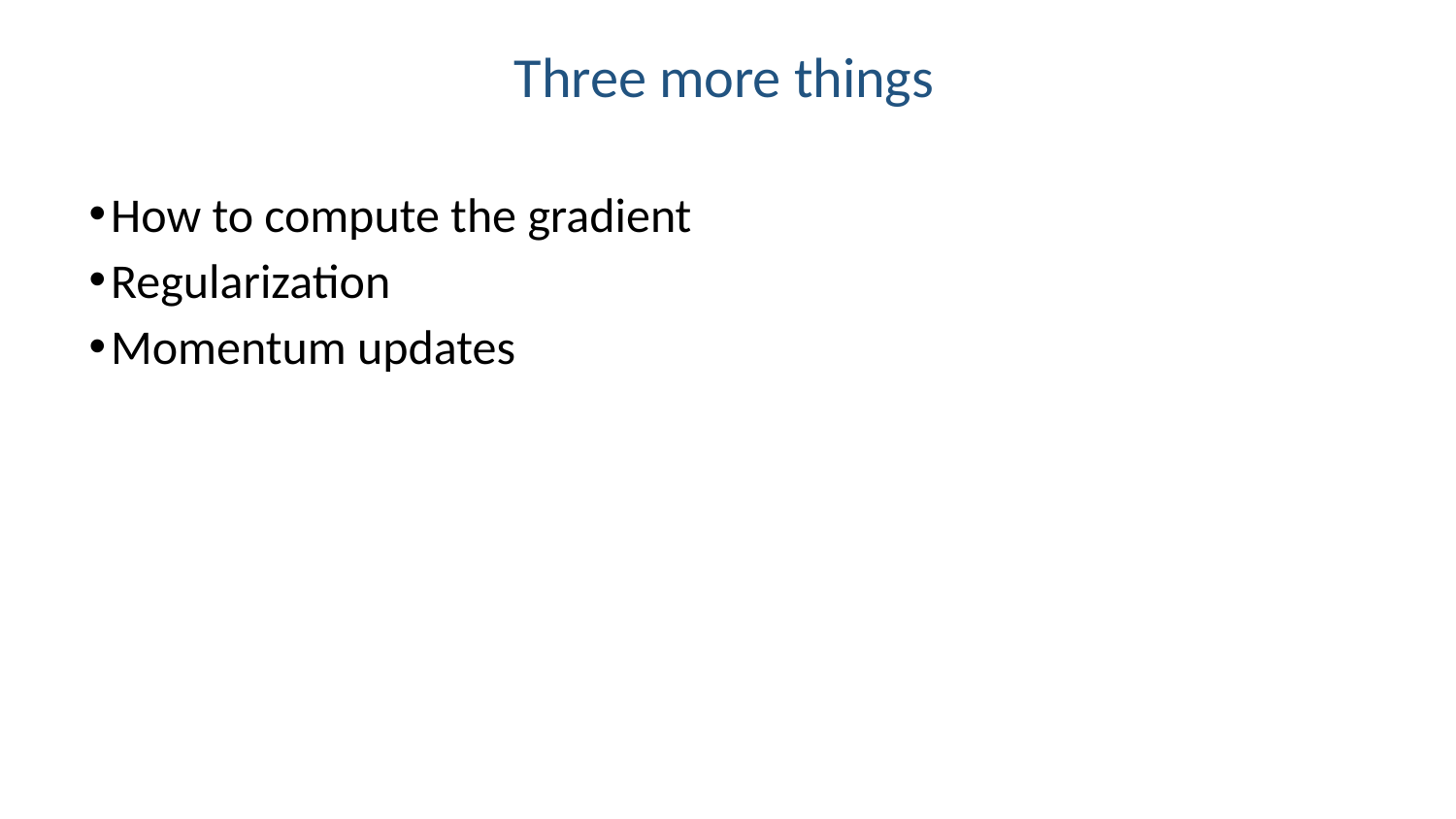

Three more things
How to compute the gradient
Regularization
Momentum updates
13